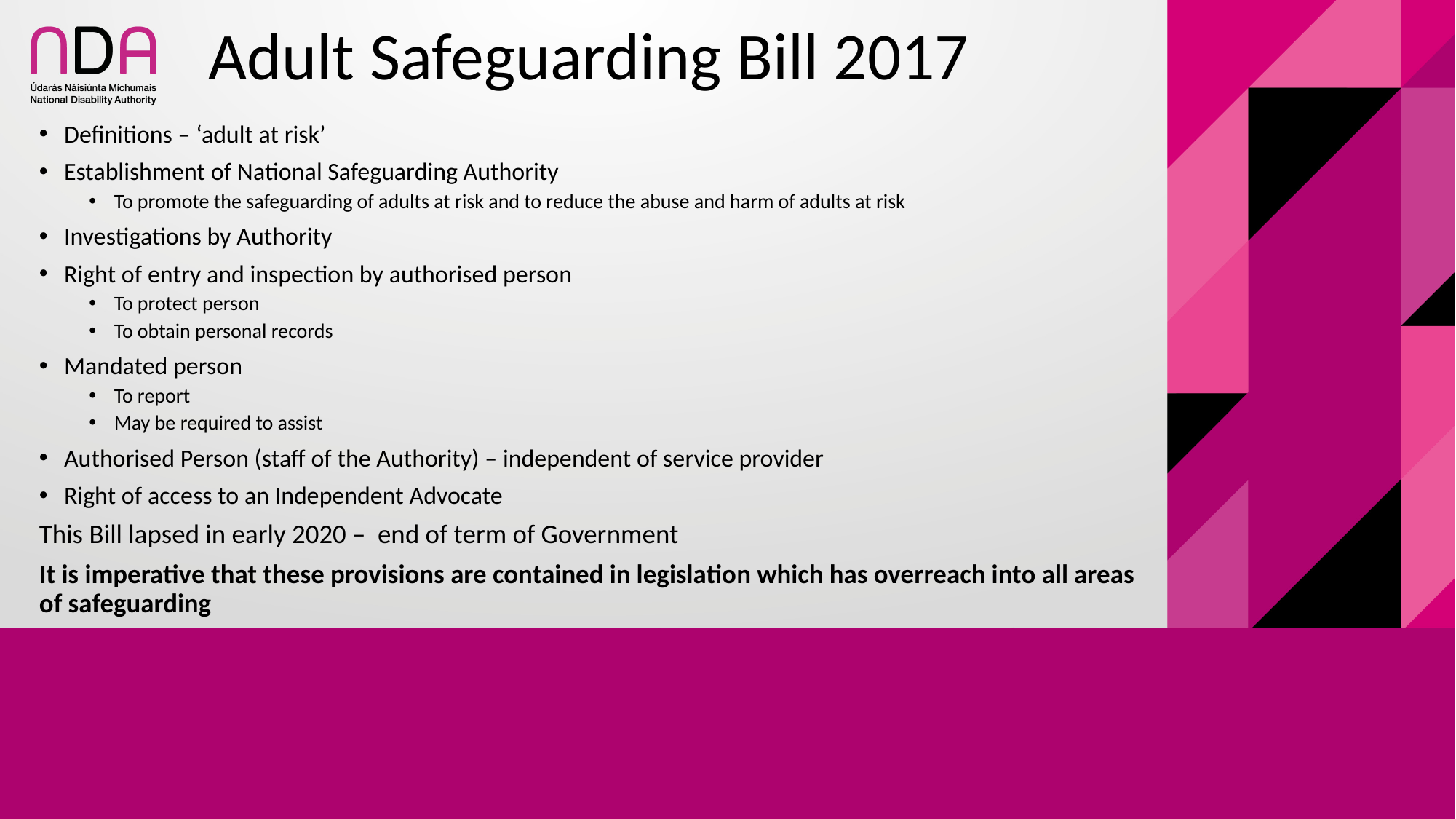

# Adult Safeguarding Bill 2017
Definitions – ‘adult at risk’
Establishment of National Safeguarding Authority
To promote the safeguarding of adults at risk and to reduce the abuse and harm of adults at risk
Investigations by Authority
Right of entry and inspection by authorised person
To protect person
To obtain personal records
Mandated person
To report
May be required to assist
Authorised Person (staff of the Authority) – independent of service provider
Right of access to an Independent Advocate
This Bill lapsed in early 2020 –  end of term of Government
It is imperative that these provisions are contained in legislation which has overreach into all areas of safeguarding